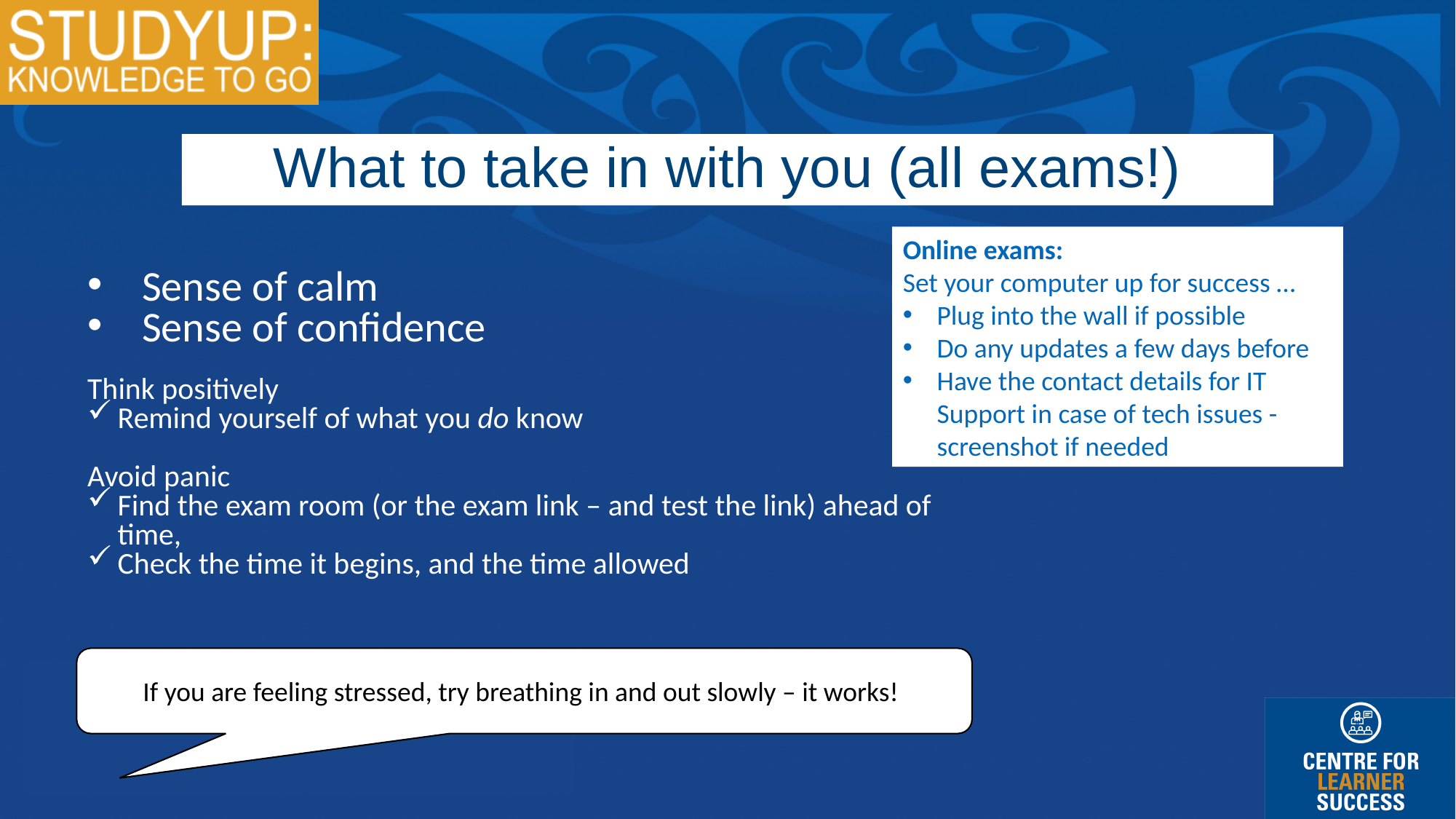

What to take in with you (all exams!)
Online exams:
Set your computer up for success …
Plug into the wall if possible
Do any updates a few days before
Have the contact details for IT Support in case of tech issues - screenshot if needed
Sense of calm
Sense of confidence

Think positively
Remind yourself of what you do know

Avoid panic
Find the exam room (or the exam link – and test the link) ahead of time,
Check the time it begins, and the time allowed

If you are feeling stressed, try breathing in and out slowly – it works!